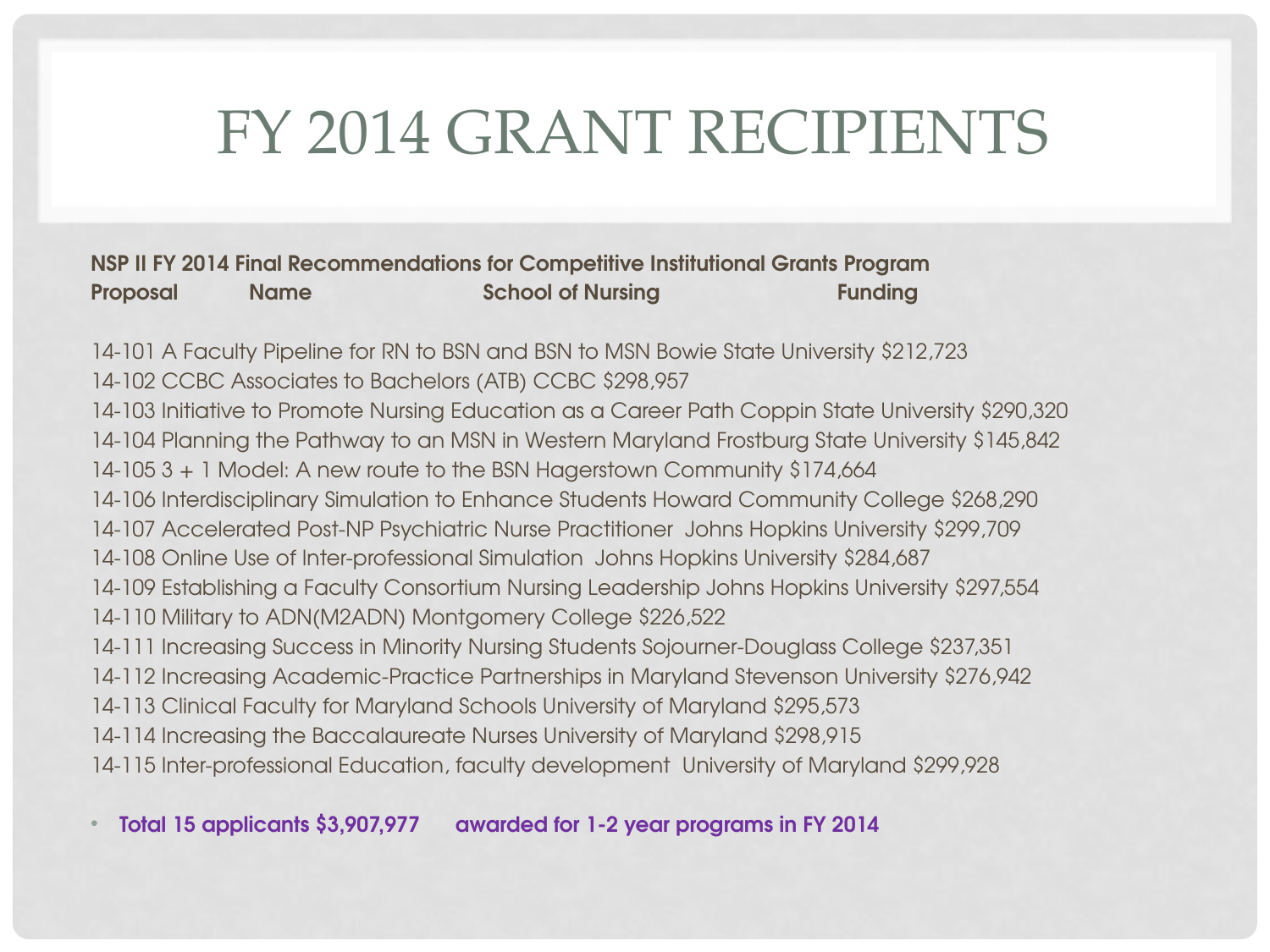

# FY 2014 Grant Recipients
NSP II FY 2014 Final Recommendations for Competitive Institutional Grants Program
Proposal            Name                             School of Nursing                              Funding

14‐101 A Faculty Pipeline for RN to BSN and BSN to MSN Bowie State University $212,723
14‐102 CCBC Associates to Bachelors (ATB) CCBC $298,957
14‐103 Initiative to Promote Nursing Education as a Career Path Coppin State University $290,320
14‐104 Planning the Pathway to an MSN in Western Maryland Frostburg State University $145,842
14‐105 3 + 1 Model: A new route to the BSN Hagerstown Community $174,664
14‐106 Interdisciplinary Simulation to Enhance Students Howard Community College $268,290
14‐107 Accelerated Post‐NP Psychiatric Nurse Practitioner  Johns Hopkins University $299,709
14‐108 Online Use of Inter-professional Simulation  Johns Hopkins University $284,687
14‐109 Establishing a Faculty Consortium Nursing Leadership Johns Hopkins University $297,554
14‐110 Military to ADN(M2ADN) Montgomery College $226,522
14‐111 Increasing Success in Minority Nursing Students Sojourner‐Douglass College $237,351
14‐112 Increasing Academic‐Practice Partnerships in Maryland Stevenson University $276,942
14‐113 Clinical Faculty for Maryland Schools University of Maryland $295,573
14‐114 Increasing the Baccalaureate Nurses University of Maryland $298,915
14‐115 Inter-professional Education, faculty development  University of Maryland $299,928

Total 15 applicants $3,907,977      awarded for 1-2 year programs in FY 2014